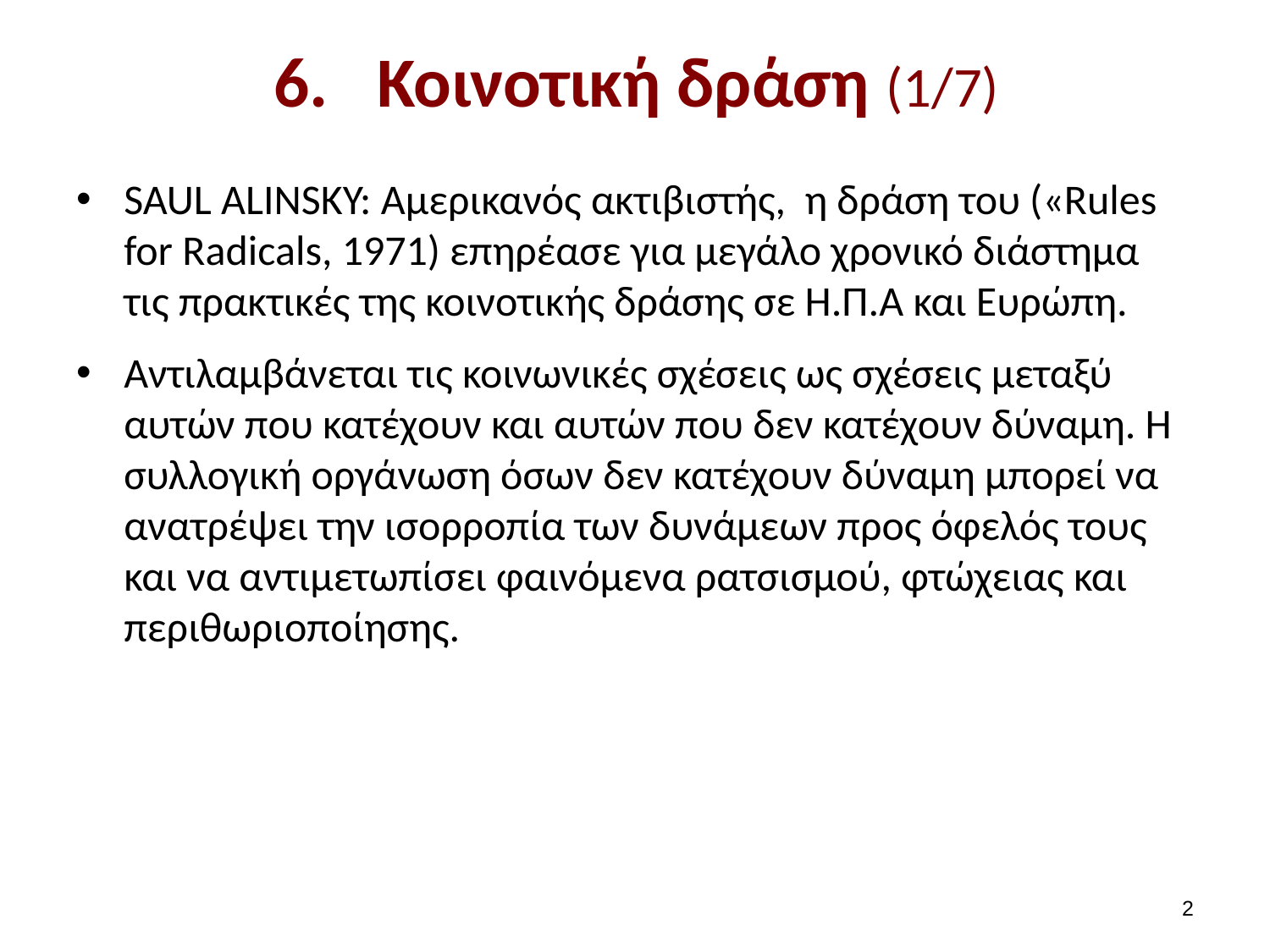

# Κοινοτική δράση (1/7)
SAUL ALINSKY: Αμερικανός ακτιβιστής,  η δράση του («Rules for Radicals, 1971) επηρέασε για μεγάλο χρονικό διάστημα τις πρακτικές της κοινοτικής δράσης σε Η.Π.Α και Ευρώπη.
Αντιλαμβάνεται τις κοινωνικές σχέσεις ως σχέσεις μεταξύ αυτών που κατέχουν και αυτών που δεν κατέχουν δύναμη. Η συλλογική οργάνωση όσων δεν κατέχουν δύναμη μπορεί να ανατρέψει την ισορροπία των δυνάμεων προς όφελός τους και να αντιμετωπίσει φαινόμενα ρατσισμού, φτώχειας και περιθωριοποίησης.

2